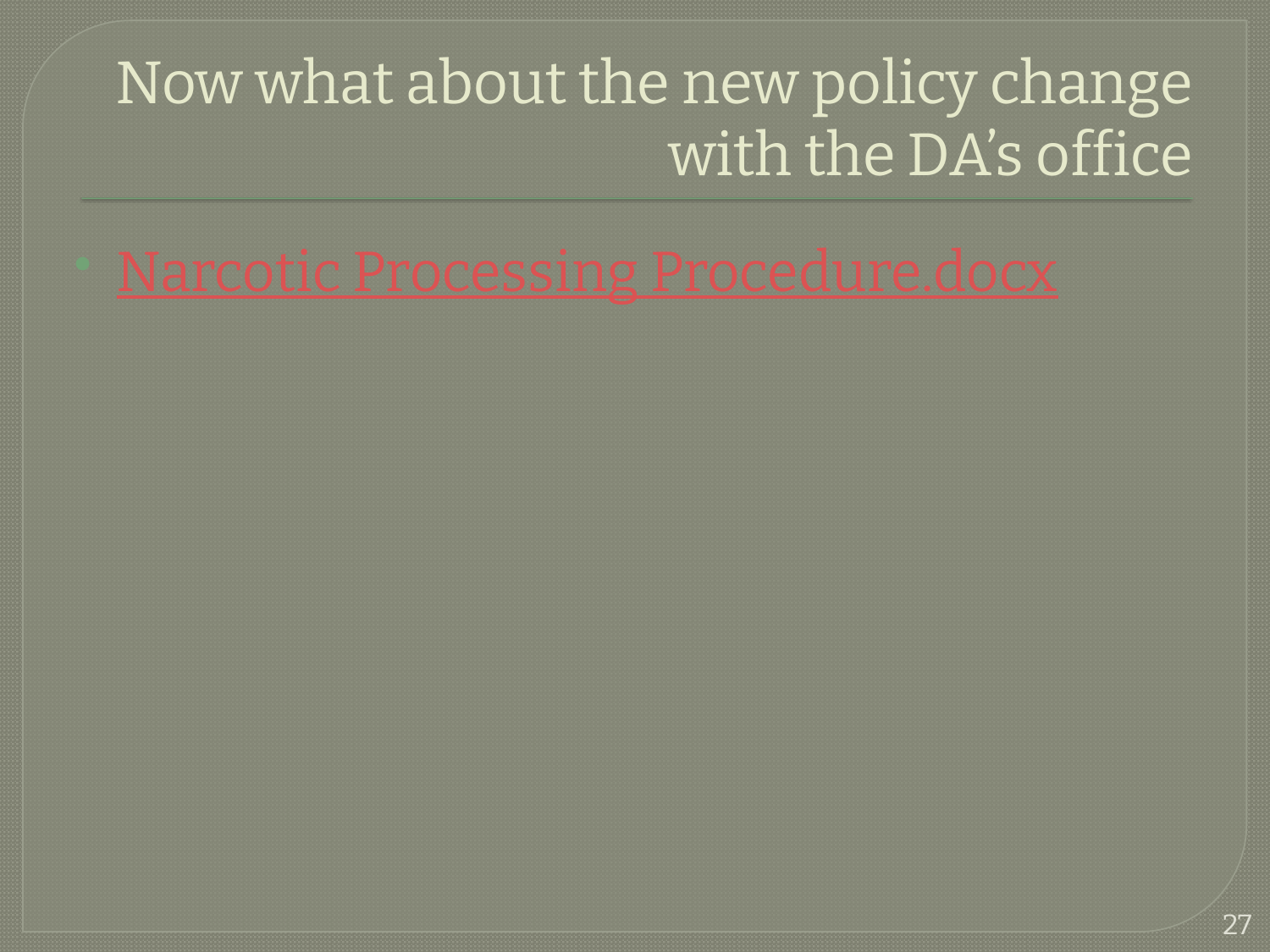

# Now what about the new policy change with the DA’s office
Narcotic Processing Procedure.docx
27